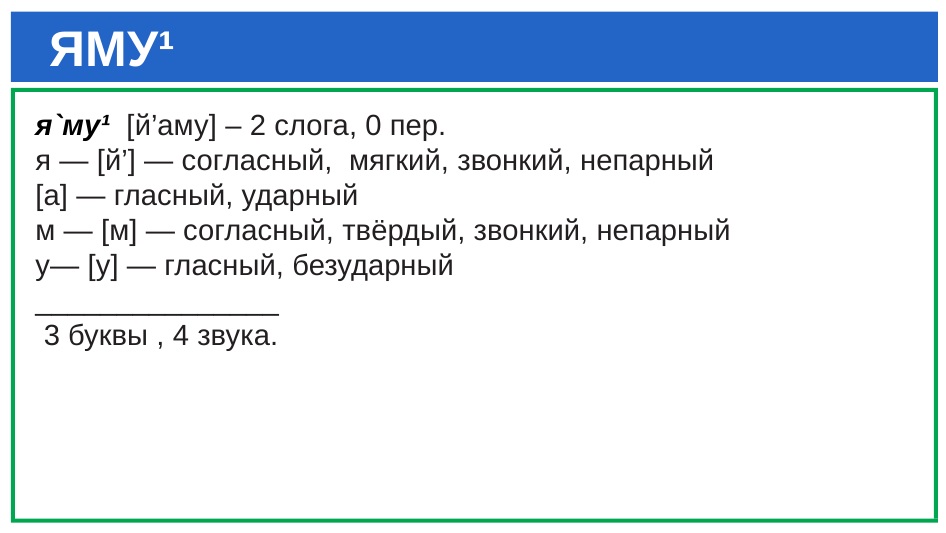

# ЯМУ¹
я`му¹  [й’аму] – 2 слога, 0 пер.
я — [й’] — согласный,  мягкий, звонкий, непарный
[а] — гласный, ударный
м — [м] — согласный, твёрдый, звонкий, непарный
у— [у] — гласный, безударный
_______________
 3 буквы , 4 звука.